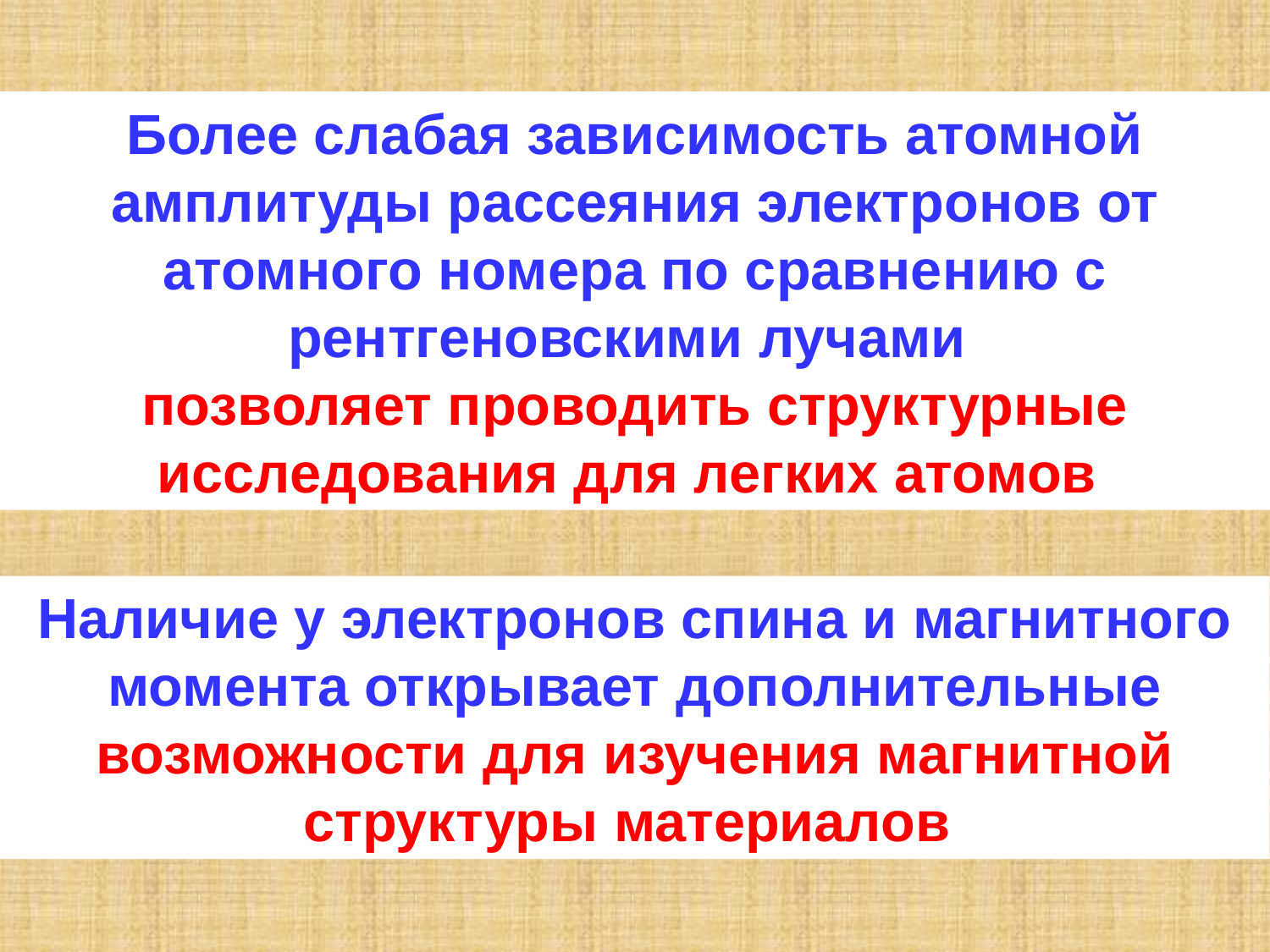

Более слабая зависимость атомной амплитуды рассеяния электронов от атомного номера по сравнению с рентгеновскими лучами
позволяет проводить структурные исследования для легких атомов
Наличие у электронов спина и магнитного момента открывает дополнительные возможности для изучения магнитной структуры материалов